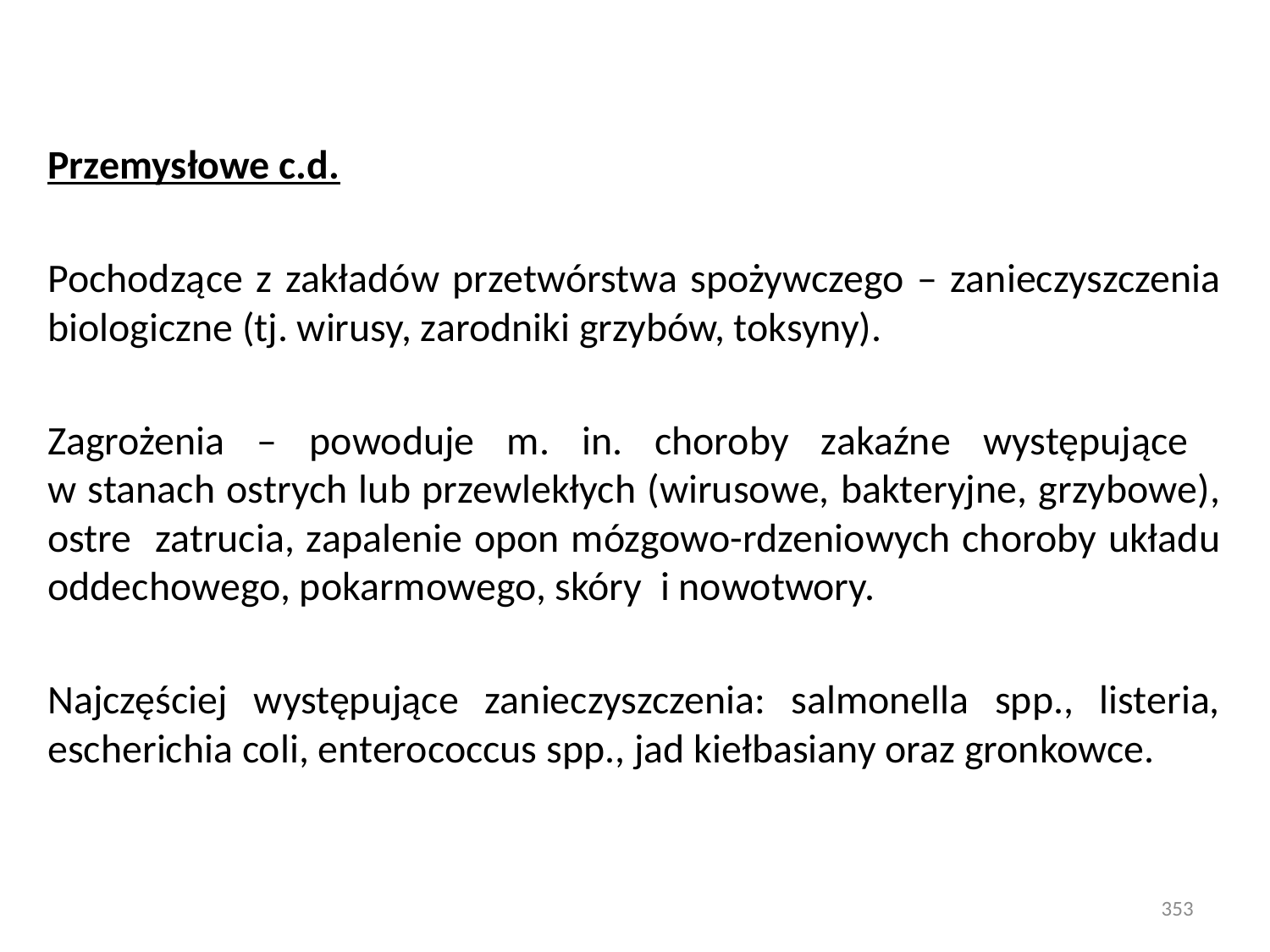

Przemysłowe c.d.

Pochodzące z zakładów przetwórstwa spożywczego – zanieczyszczenia biologiczne (tj. wirusy, zarodniki grzybów, toksyny).

Zagrożenia – powoduje m. in. choroby zakaźne występujące
w stanach ostrych lub przewlekłych (wirusowe, bakteryjne, grzybowe), ostre  zatrucia, zapalenie opon mózgowo-rdzeniowych choroby układu oddechowego, pokarmowego, skóry  i nowotwory.

Najczęściej występujące zanieczyszczenia: salmonella spp., listeria, escherichia coli, enterococcus spp., jad kiełbasiany oraz gronkowce.

353